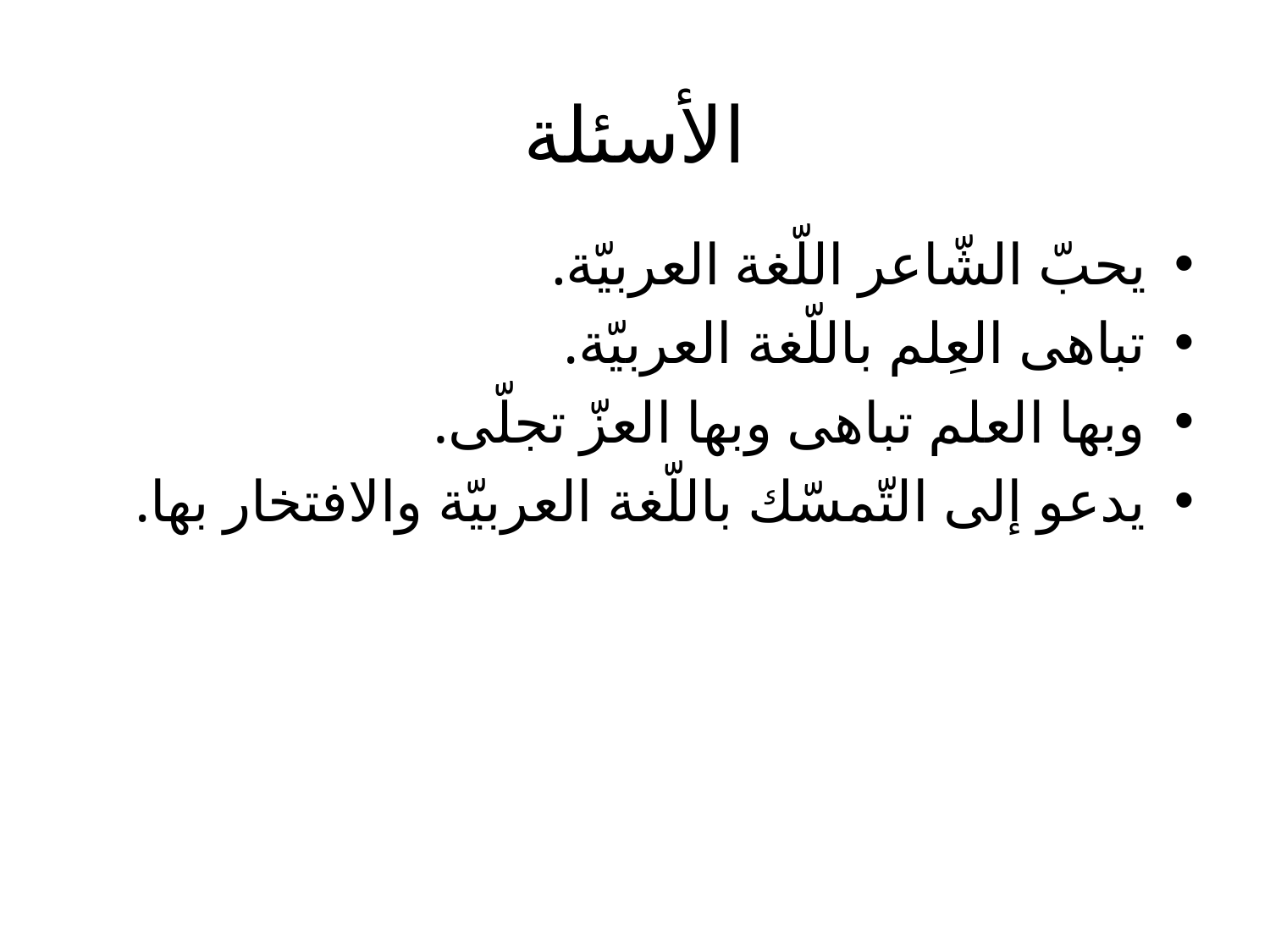

# الأسئلة
يحبّ الشّاعر اللّغة العربيّة.
تباهى العِلم باللّغة العربيّة.
وبها العلم تباهى وبها العزّ تجلّى.
يدعو إلى التّمسّك باللّغة العربيّة والافتخار بها.